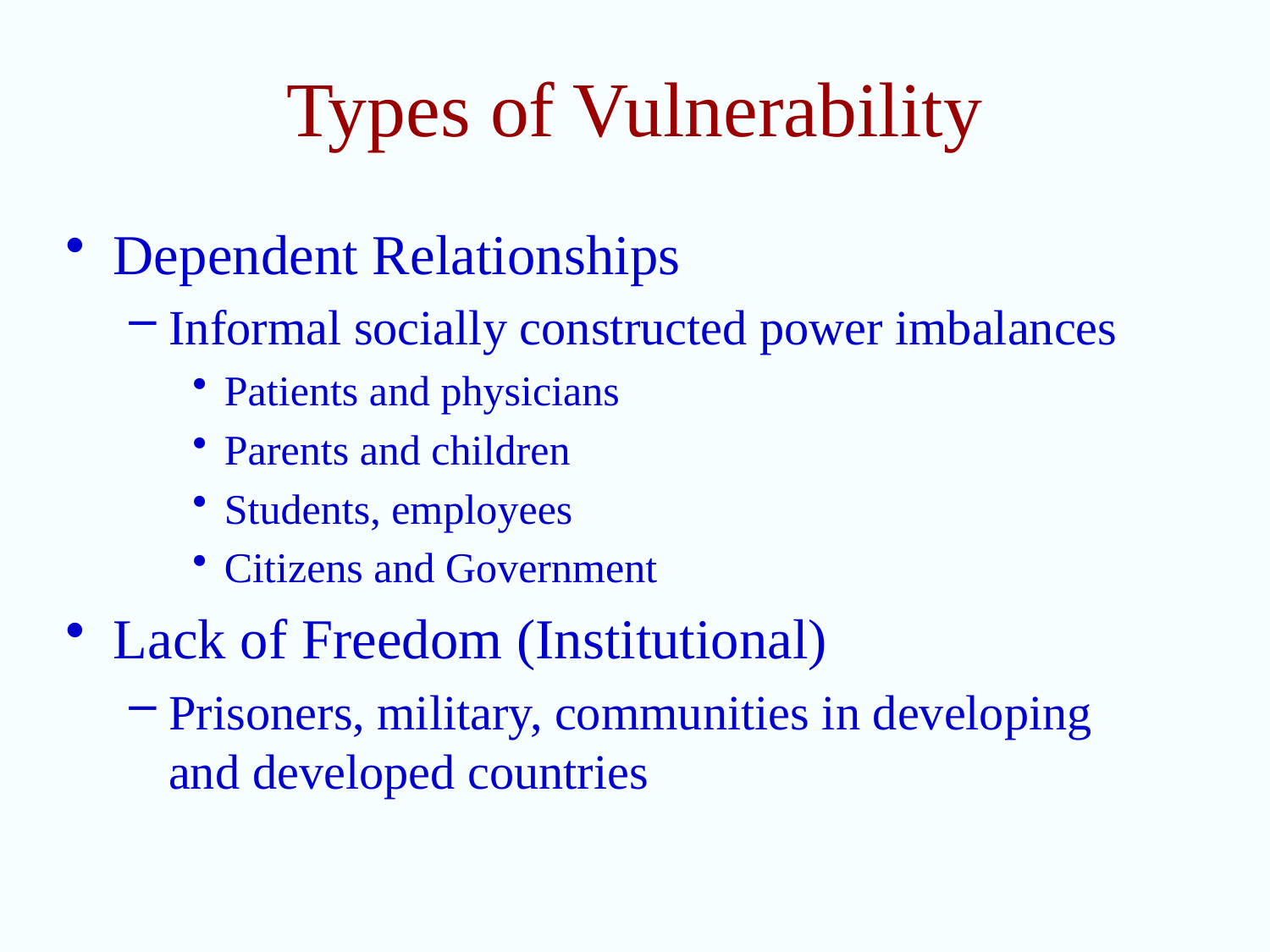

# Types of Vulnerability
Dependent Relationships
Informal socially constructed power imbalances
Patients and physicians
Parents and children
Students, employees
Citizens and Government
Lack of Freedom (Institutional)
Prisoners, military, communities in developing and developed countries